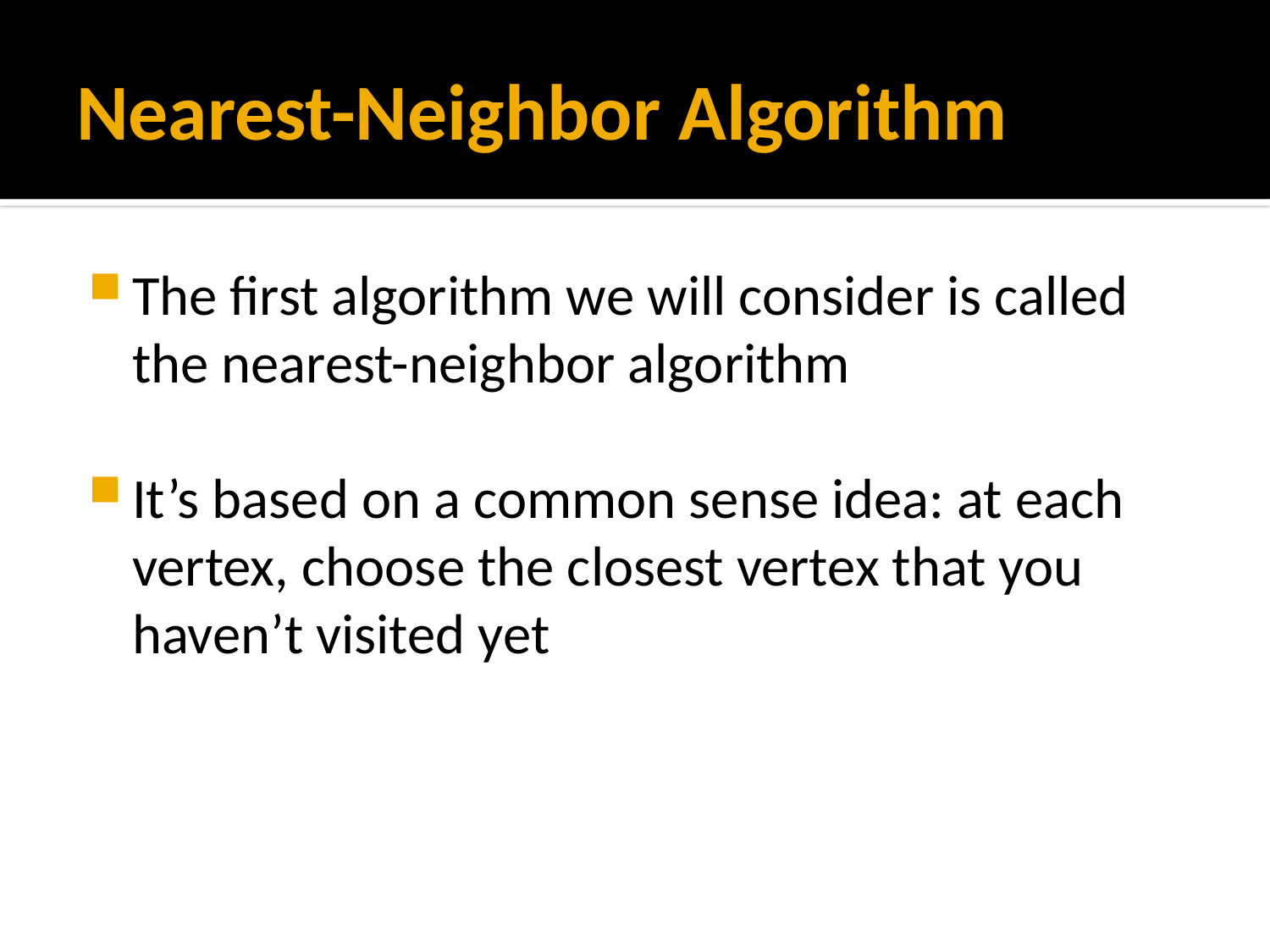

# Nearest-Neighbor Algorithm
The first algorithm we will consider is called the nearest-neighbor algorithm

It’s based on a common sense idea: at each vertex, choose the closest vertex that you haven’t visited yet